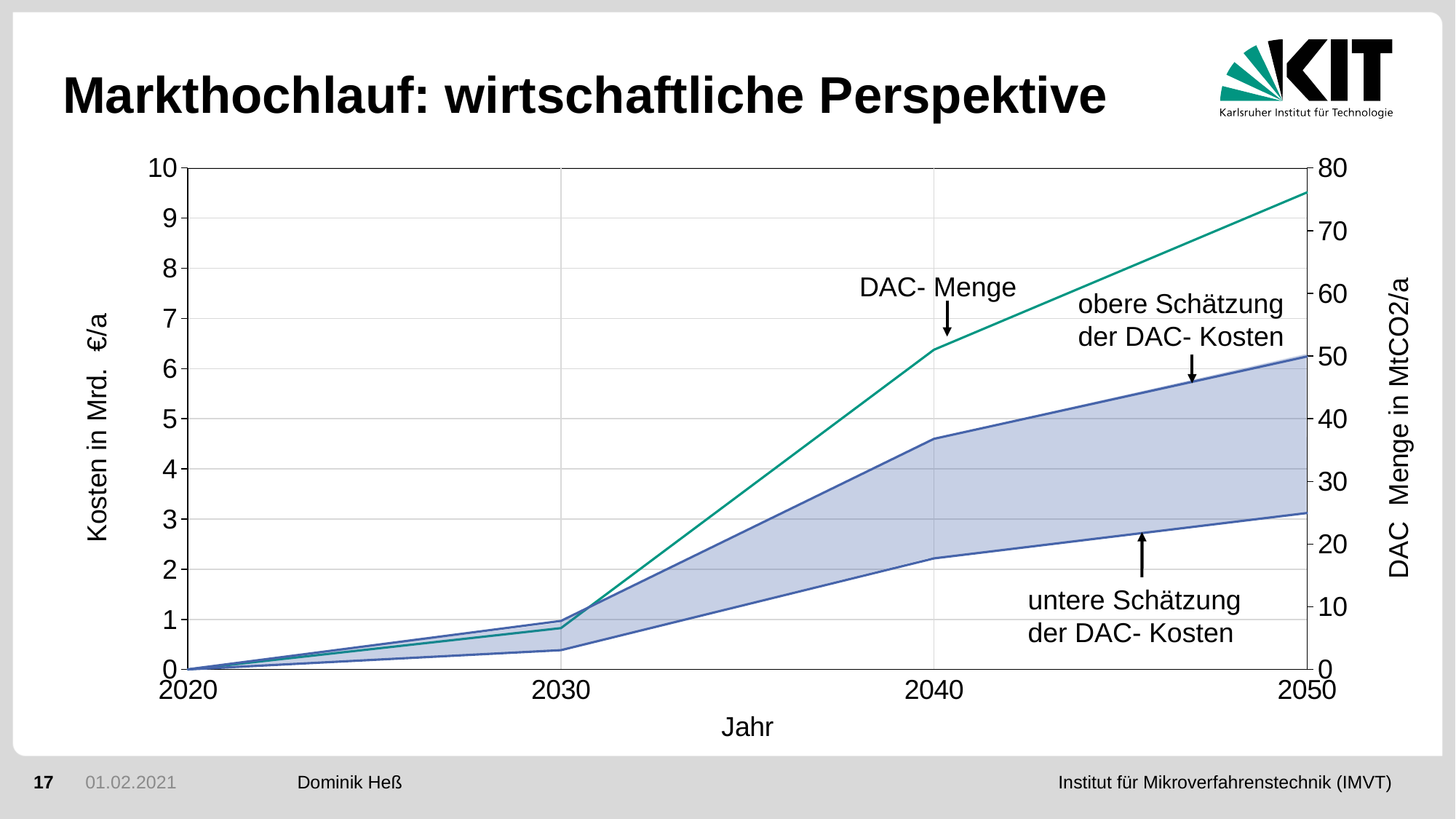

# Markthochlauf: wirtschaftliche Perspektive

### Chart

| Category |  |  |  |
|---|---|---|---|
DAC- Menge
obere Schätzung der DAC- Kosten
untere Schätzung der DAC- Kosten
17
01.02.2021